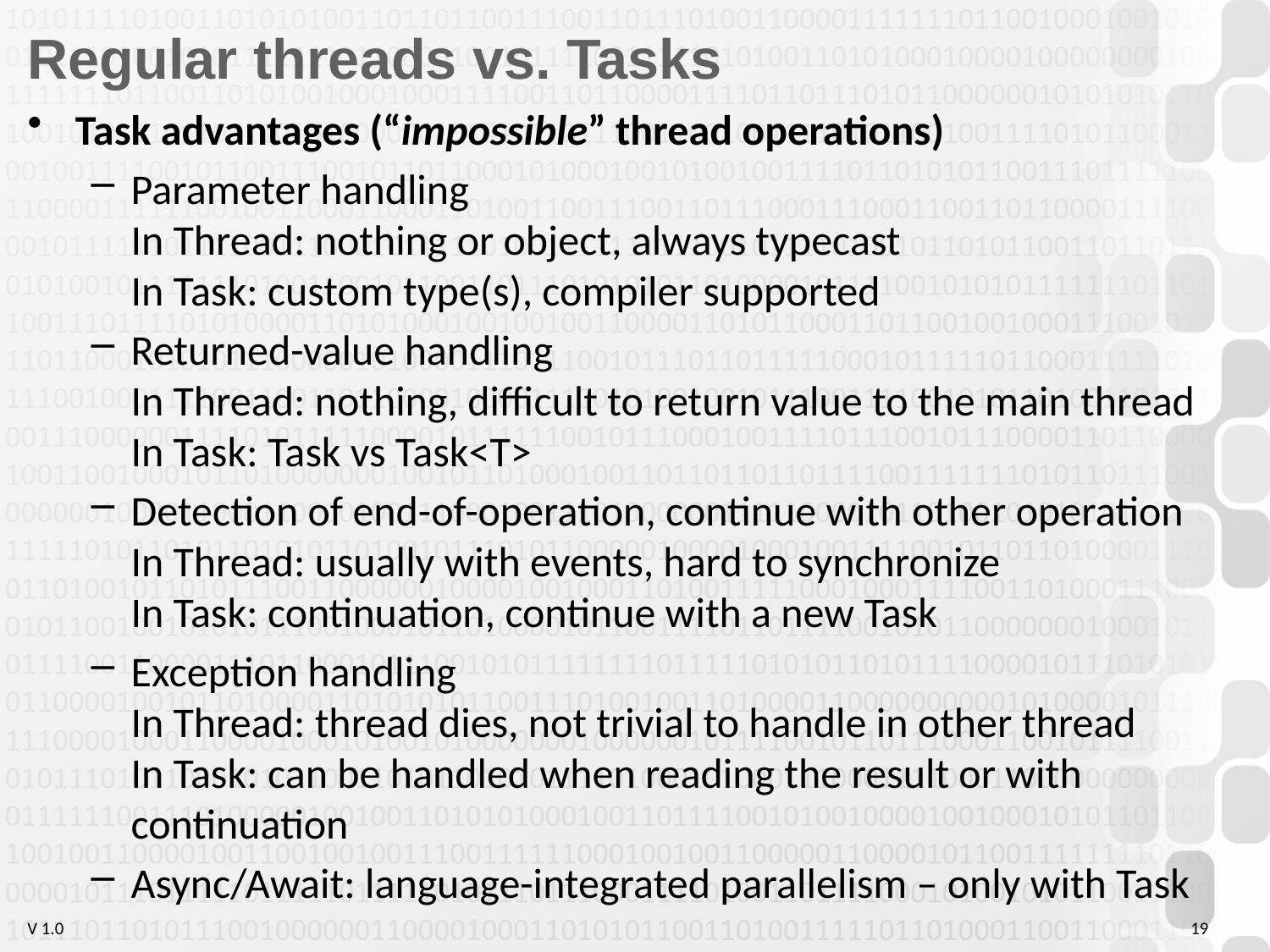

# Regular threads vs. Tasks
Task advantages (“impossible” thread operations)
Parameter handling
In Thread: nothing or object, always typecast
In Task: custom type(s), compiler supported
Returned-value handling
In Thread: nothing, difficult to return value to the main thread
In Task: Task vs Task<T>
Detection of end-of-operation, continue with other operation
In Thread: usually with events, hard to synchronize
In Task: continuation, continue with a new Task
Exception handling
In Thread: thread dies, not trivial to handle in other thread
In Task: can be handled when reading the result or with continuation
Async/Await: language-integrated parallelism – only with Task
19